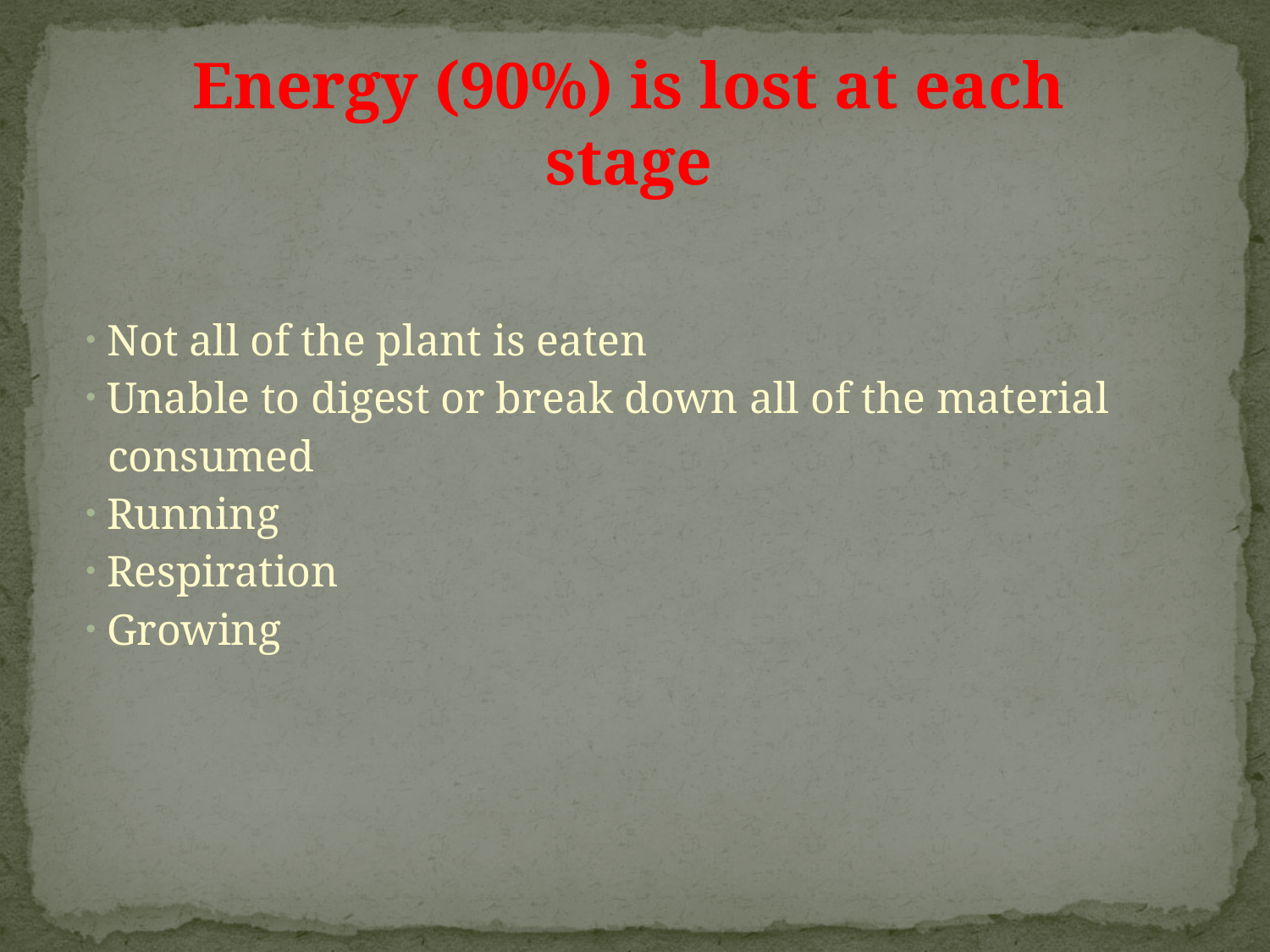

Energy (90%) is lost at each stage
#

 Not all of the plant is eaten
 Unable to digest or break down all of the material
  consumed
 Running
 Respiration
 Growing